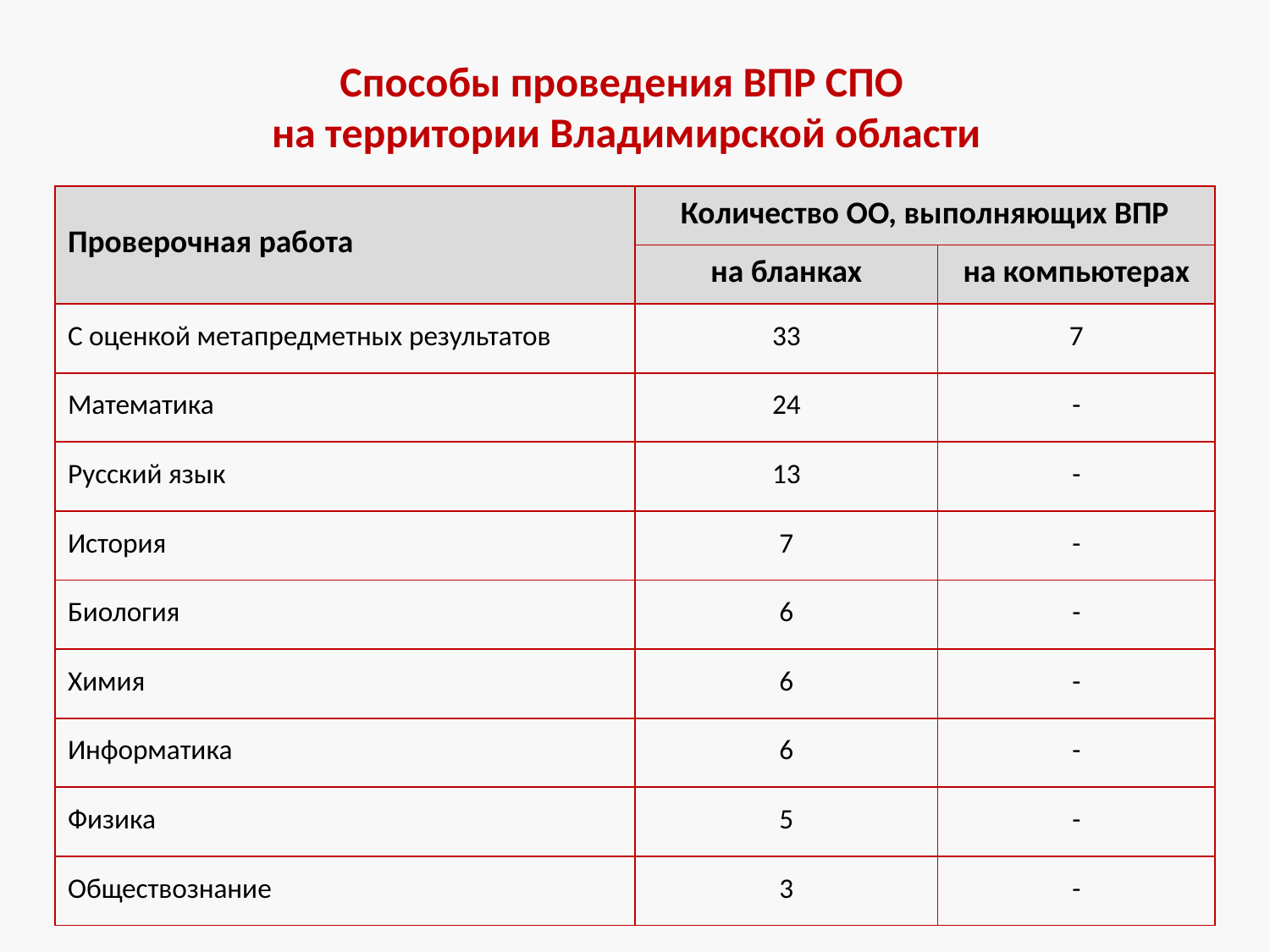

# Способы проведения ВПР СПО на территории Владимирской области
| Проверочная работа | Количество ОО, выполняющих ВПР |  |
| --- | --- | --- |
|  | на бланках | на компьютерах |
| С оценкой метапредметных результатов | 33 | 7 |
| Математика | 24 | - |
| Русский язык | 13 | - |
| История | 7 | - |
| Биология | 6 | - |
| Химия | 6 | - |
| Информатика | 6 | - |
| Физика | 5 | - |
| Обществознание | 3 | - |